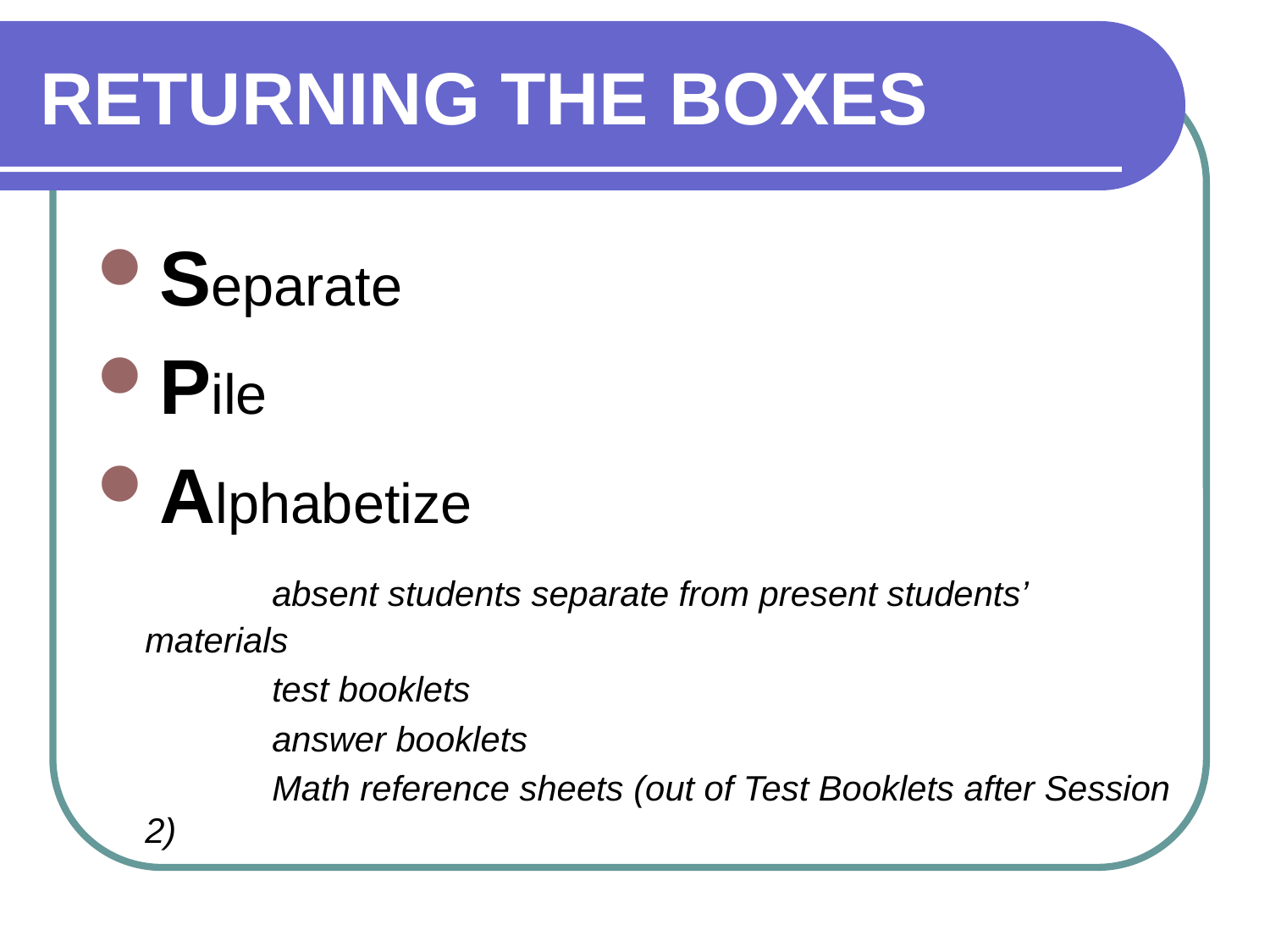

# RETURNING THE BOXES
Separate
Pile
Alphabetize
		absent students separate from present students’ materials
		test booklets
		answer booklets
		Math reference sheets (out of Test Booklets after Session 2)